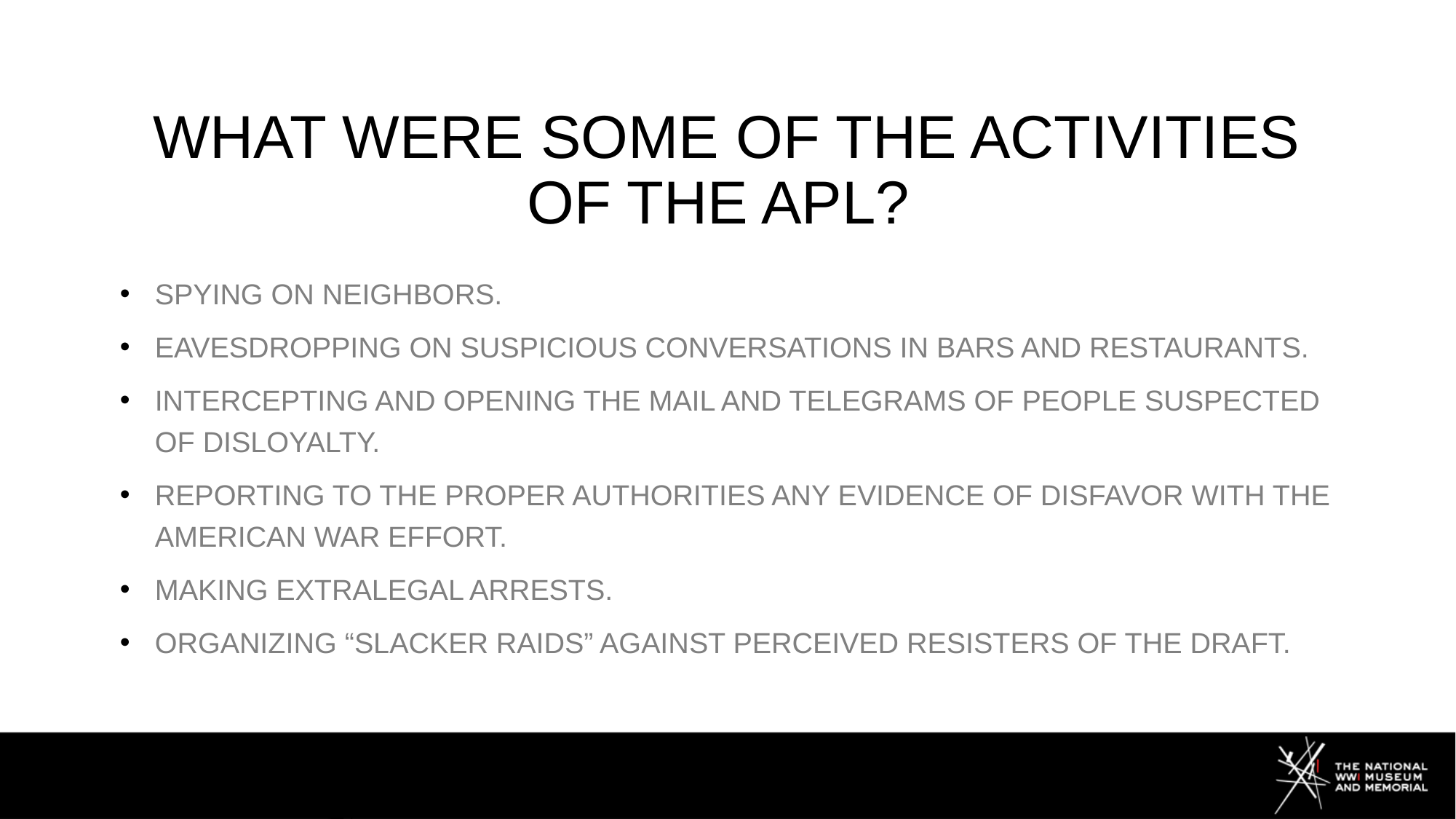

# What were some of the activities of the APL?
Spying on neighbors.
Eavesdropping on suspicious conversations in bars and restaurants.
Intercepting and opening the mail and telegrams of people suspected of disloyalty.
Reporting to the proper authorities any evidence of disfavor with the American war effort.
Making extralegal arrests.
Organizing “Slacker Raids” against perceived resisters of the draft.